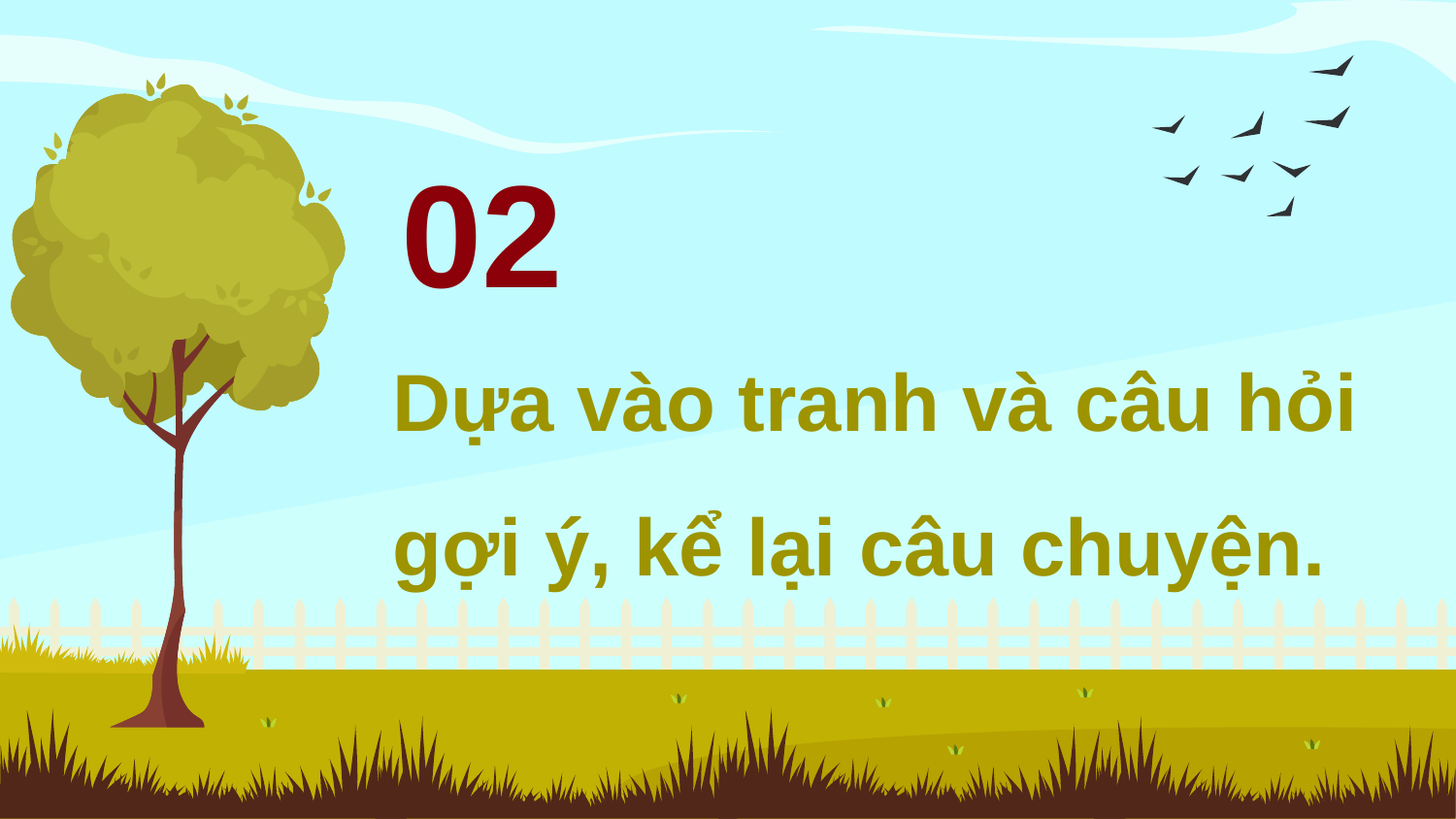

02
# Dựa vào tranh và câu hỏi gợi ý, kể lại câu chuyện.